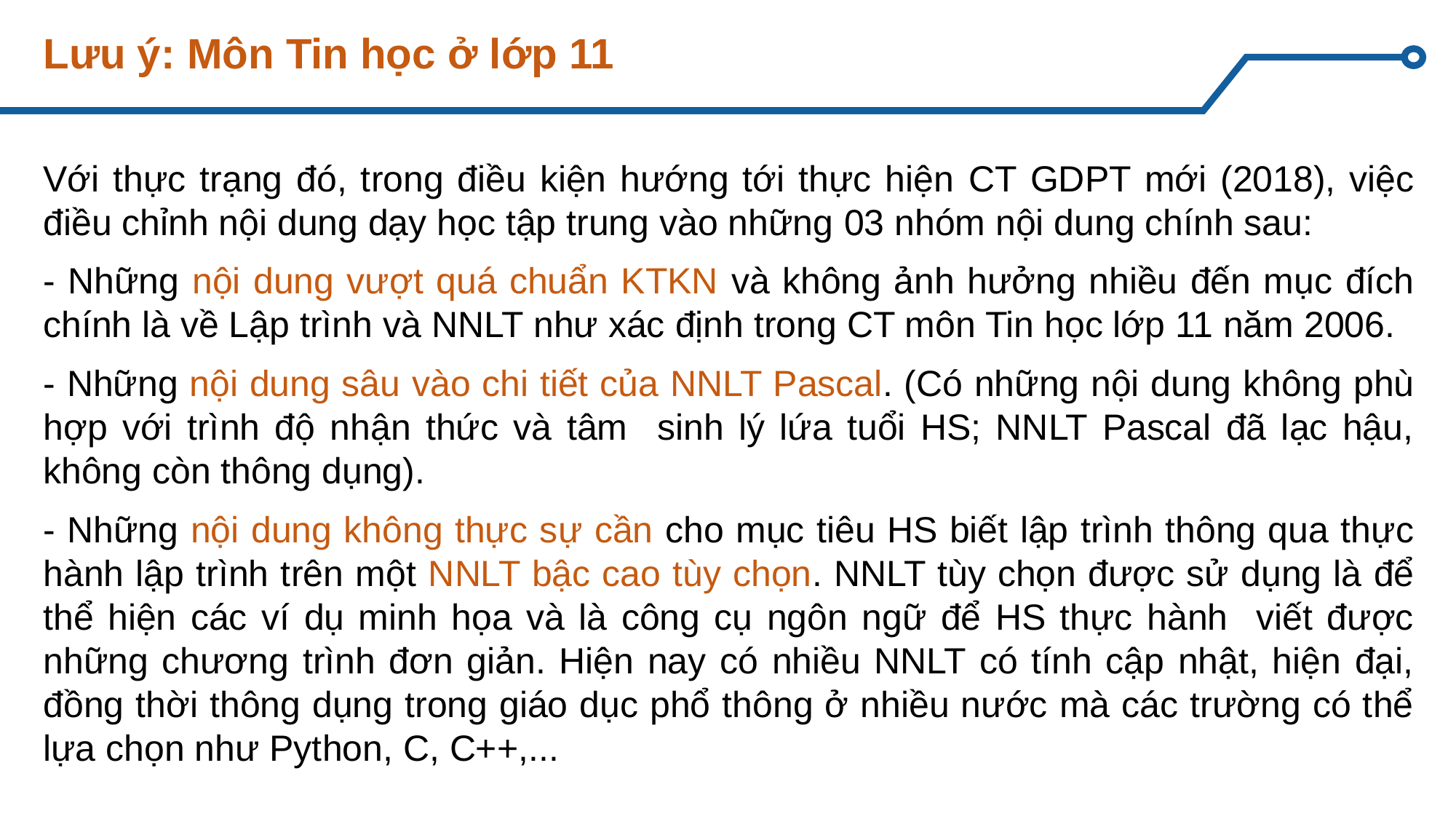

# Lưu ý: Môn Tin học ở lớp 11
Với thực trạng đó, trong điều kiện hướng tới thực hiện CT GDPT mới (2018), việc điều chỉnh nội dung dạy học tập trung vào những 03 nhóm nội dung chính sau:
- Những nội dung vượt quá chuẩn KTKN và không ảnh hưởng nhiều đến mục đích chính là về Lập trình và NNLT như xác định trong CT môn Tin học lớp 11 năm 2006.
- Những nội dung sâu vào chi tiết của NNLT Pascal. (Có những nội dung không phù hợp với trình độ nhận thức và tâm  sinh lý lứa tuổi HS; NNLT Pascal đã lạc hậu, không còn thông dụng).
- Những nội dung không thực sự cần cho mục tiêu HS biết lập trình thông qua thực hành lập trình trên một NNLT bậc cao tùy chọn. NNLT tùy chọn được sử dụng là để thể hiện các ví dụ minh họa và là công cụ ngôn ngữ để HS thực hành  viết được những chương trình đơn giản. Hiện nay có nhiều NNLT có tính cập nhật, hiện đại, đồng thời thông dụng trong giáo dục phổ thông ở nhiều nước mà các trường có thể lựa chọn như Python, C, C++,...